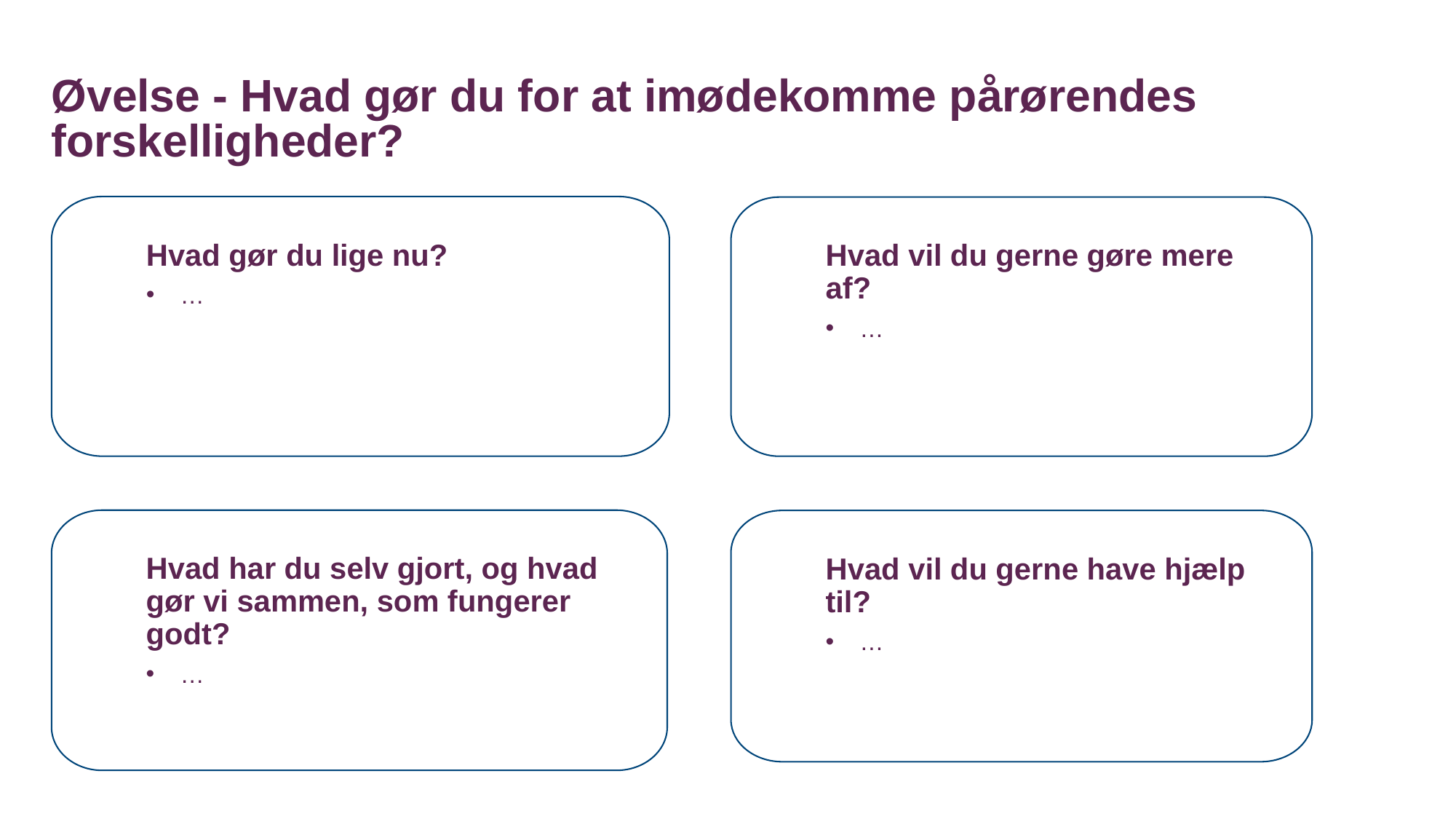

# Øvelse - Hvad gør du for at imødekomme pårørendes forskelligheder?
Hvad gør du lige nu?
…
Hvad vil du gerne gøre mere af?
…
Hvad har du selv gjort, og hvad gør vi sammen, som fungerer godt?
…
Hvad vil du gerne have hjælp til?
…